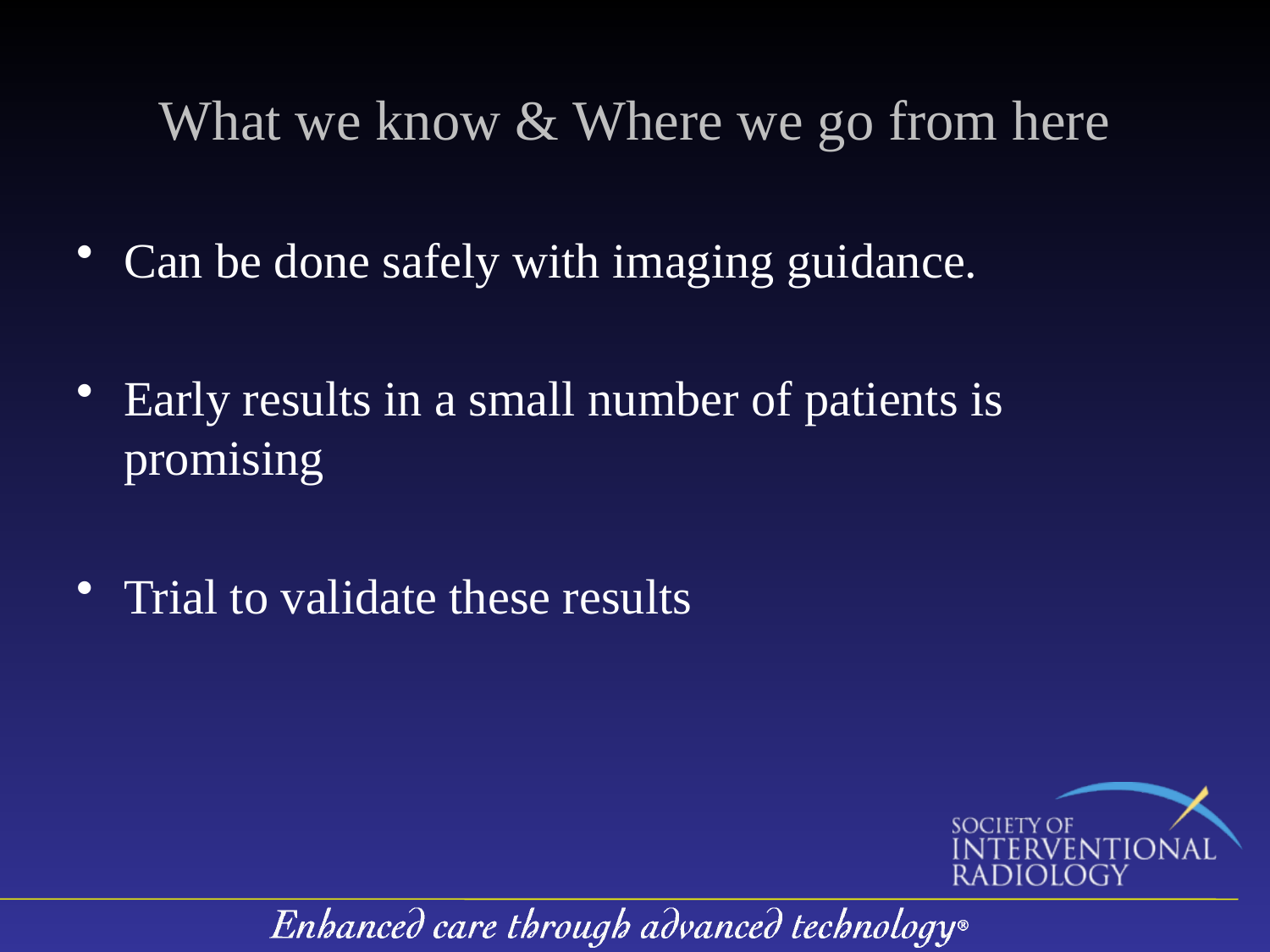

# What we know & Where we go from here
Can be done safely with imaging guidance.

Early results in a small number of patients is promising

Trial to validate these results